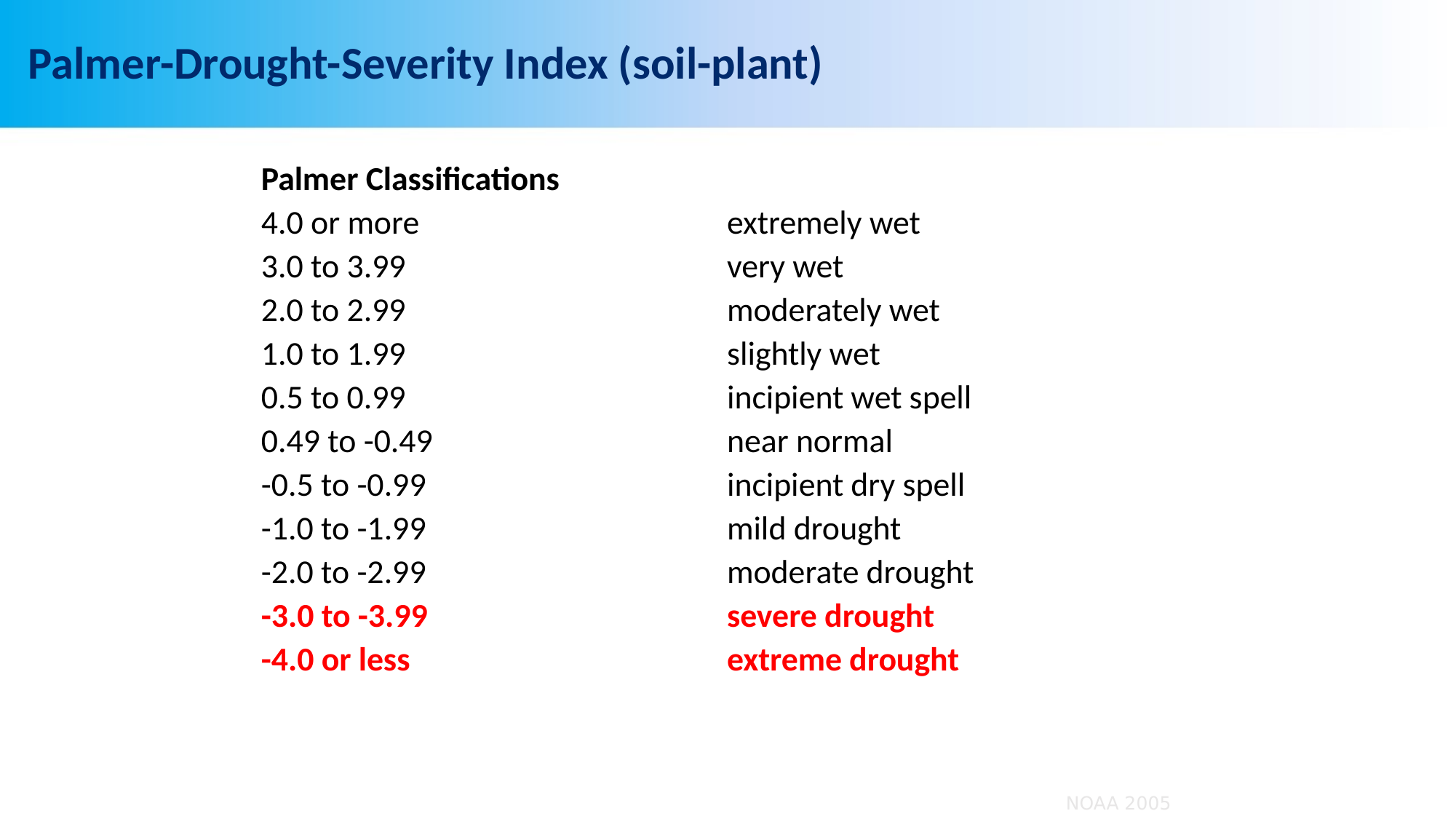

# Palmer-Drought-Severity Index (soil-plant)

| Palmer Classifications |  |
| --- | --- |
| 4.0 or more | extremely wet |
| 3.0 to 3.99 | very wet |
| 2.0 to 2.99 | moderately wet |
| 1.0 to 1.99 | slightly wet |
| 0.5 to 0.99 | incipient wet spell |
| 0.49 to -0.49 | near normal |
| -0.5 to -0.99 | incipient dry spell |
| -1.0 to -1.99 | mild drought |
| -2.0 to -2.99 | moderate drought |
| -3.0 to -3.99 | severe drought |
| -4.0 or less | extreme drought |
NOAA 2005